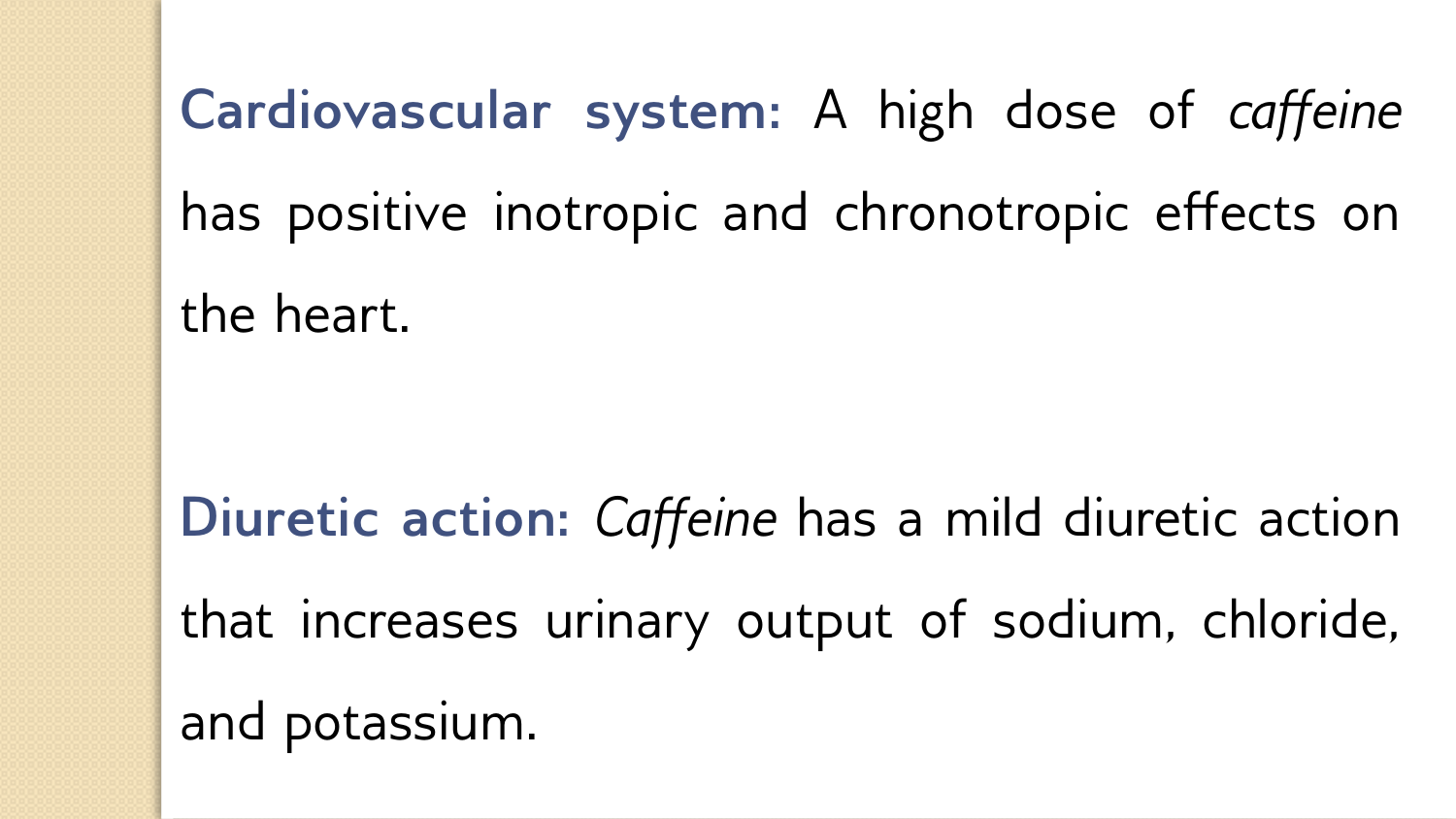

Cardiovascular system: A high dose of caffeine has positive inotropic and chronotropic effects on the heart.

Diuretic action: Caffeine has a mild diuretic action that increases urinary output of sodium, chloride, and potassium.